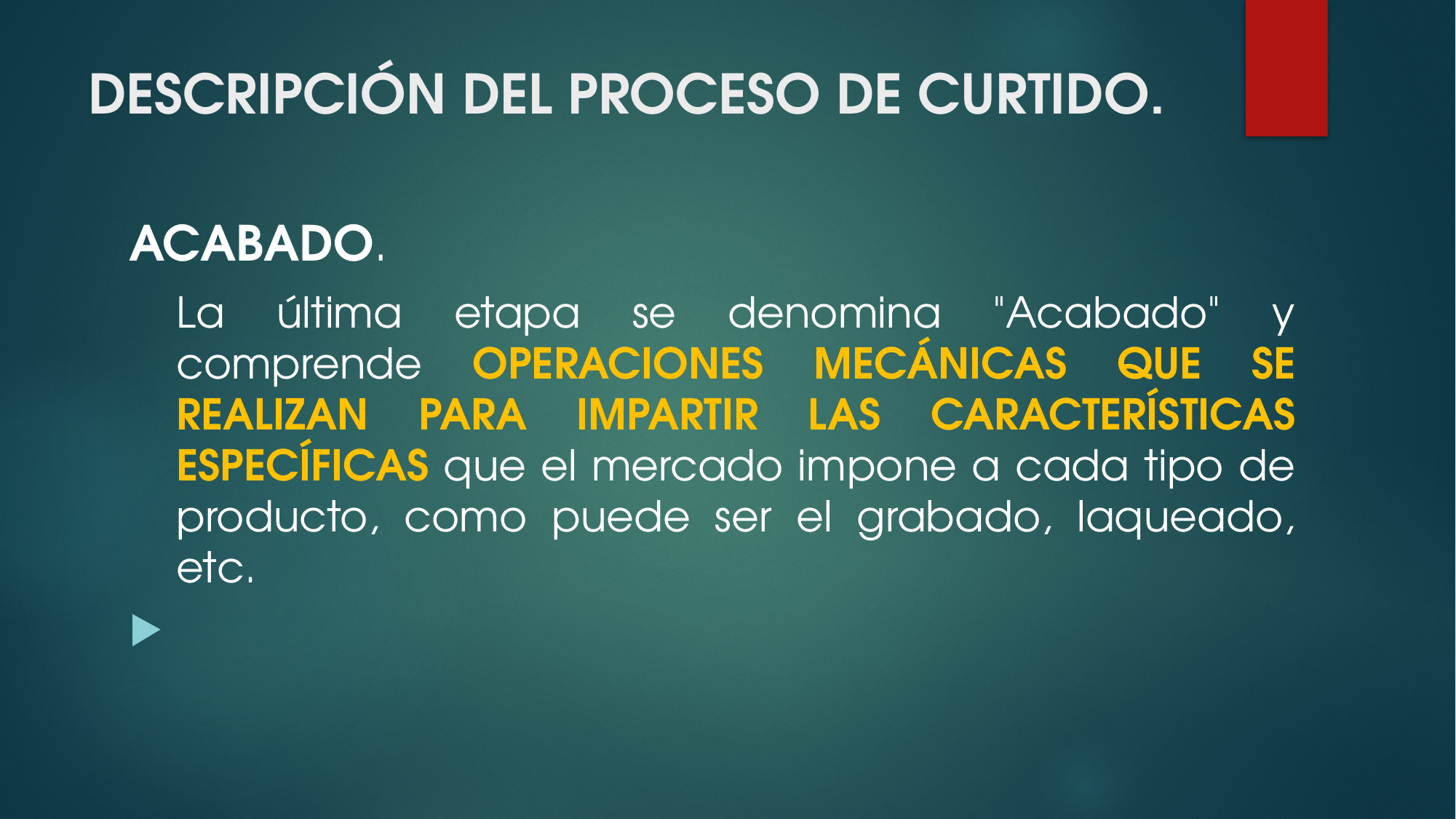

# DESCRIPCIÓN DEL PROCESO DE CURTIDO.
ACABADO.
La última etapa se denomina "Acabado" y comprende OPERACIONES MECÁNICAS QUE SE REALIZAN PARA IMPARTIR LAS CARACTERÍSTICAS ESPECÍFICAS que el mercado impone a cada tipo de producto, como puede ser el grabado, laqueado, etc.